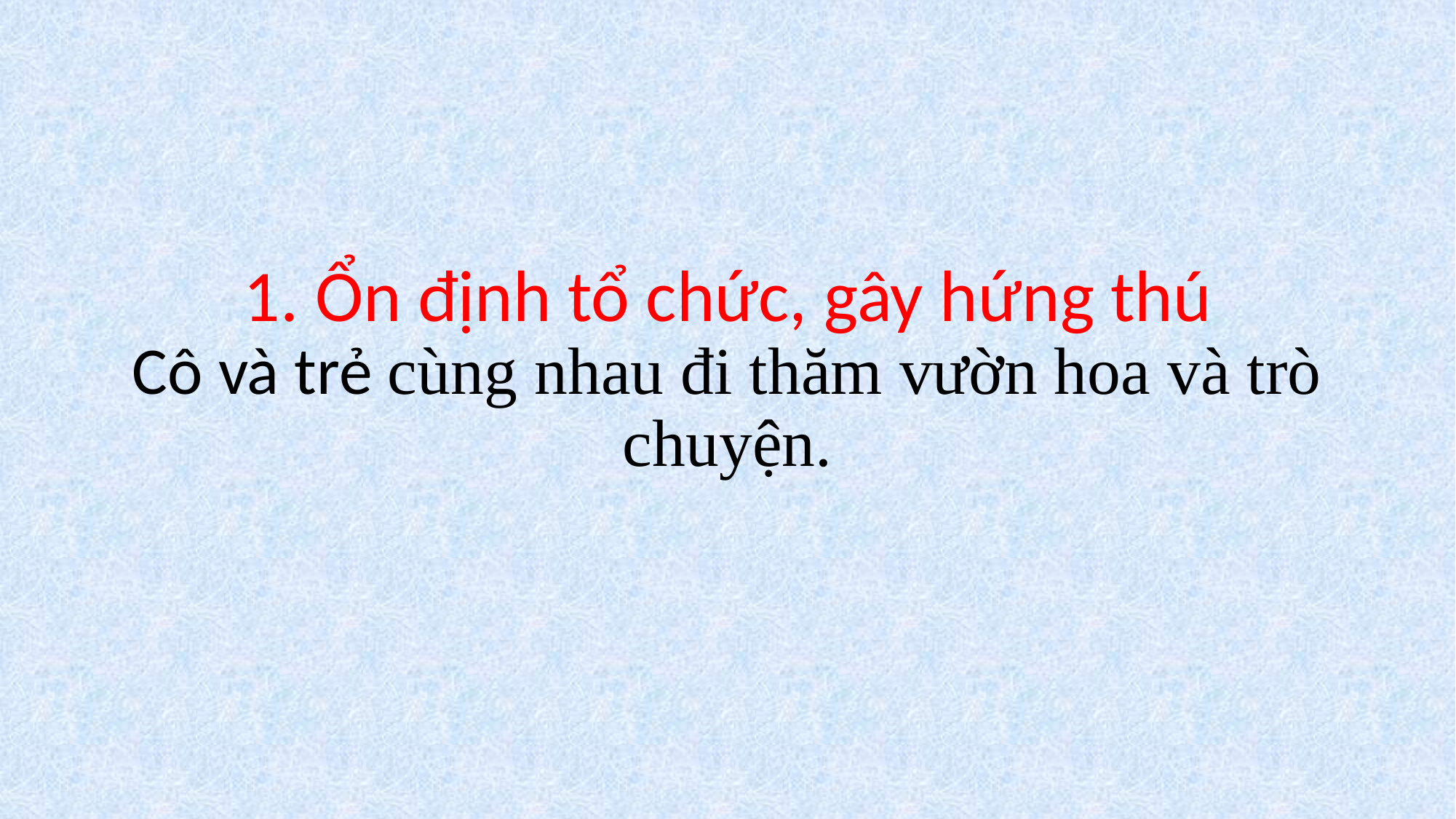

# 1. Ổn định tổ chức, gây hứng thú Cô và trẻ cùng nhau đi thăm vườn hoa và trò chuyện.